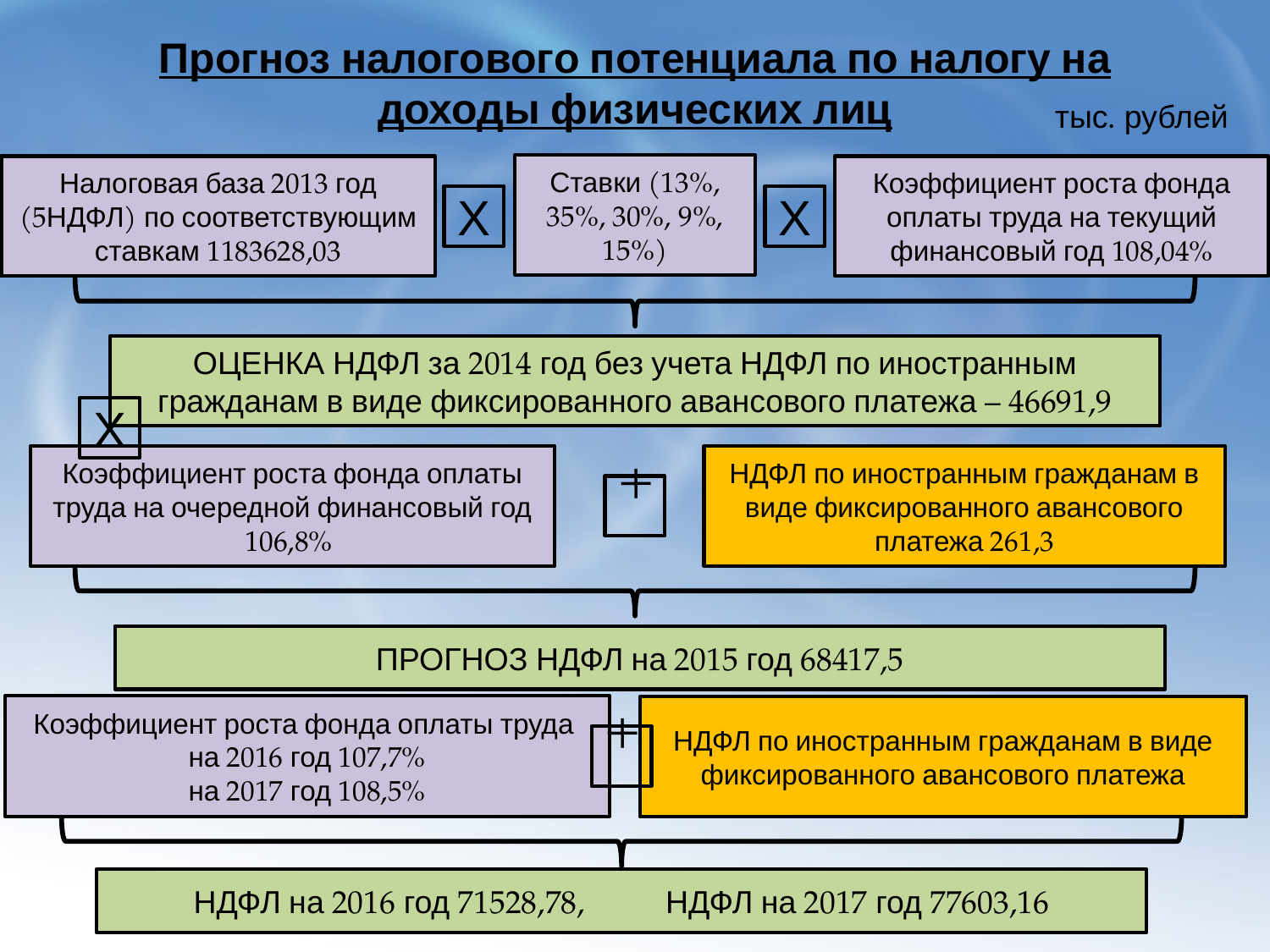

# Прогноз налогового потенциала по налогу на доходы физических лиц
тыс. рублей

Ставки (13%, 35%, 30%, 9%, 15%)
Налоговая база 2013 год (5НДФЛ) по соответствующим ставкам 1183628,03
Коэффициент роста фонда оплаты труда на текущий финансовый год 108,04%
Х
Х

ОЦЕНКА НДФЛ за 2014 год без учета НДФЛ по иностранным гражданам в виде фиксированного авансового платежа – 46691,9
Х
Коэффициент роста фонда оплаты труда на очередной финансовый год 106,8%
НДФЛ по иностранным гражданам в виде фиксированного авансового платежа 261,3
+
ПРОГНОЗ НДФЛ на 2015 год 68417,5
Коэффициент роста фонда оплаты труда
на 2016 год 107,7%
на 2017 год 108,5%
НДФЛ по иностранным гражданам в виде фиксированного авансового платежа
+
НДФЛ на 2016 год 71528,78,          НДФЛ на 2017 год 77603,16